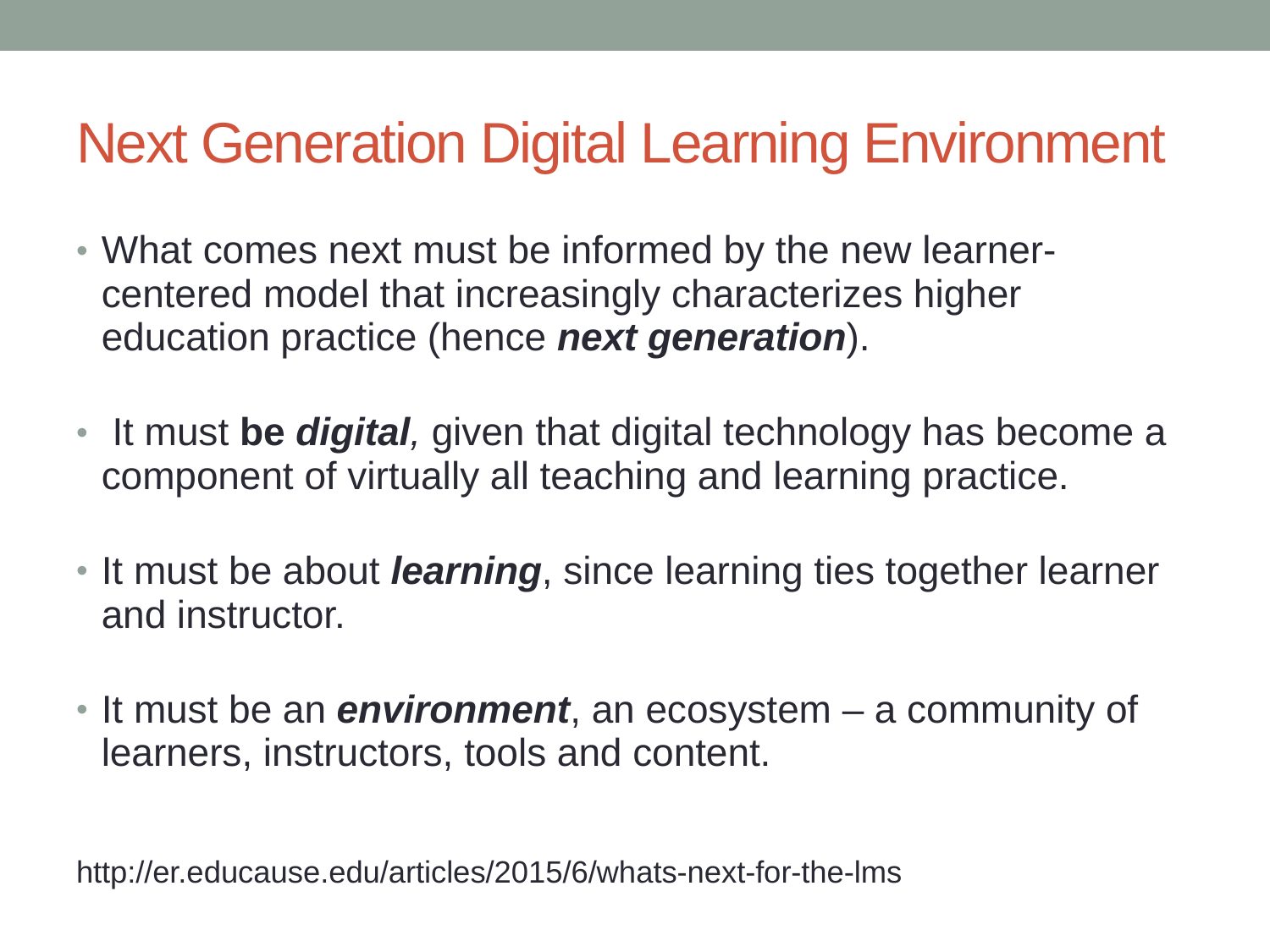

# Next Generation Digital Learning Environment
What comes next must be informed by the new learner-centered model that increasingly characterizes higher education practice (hence next generation).
 It must be digital, given that digital technology has become a component of virtually all teaching and learning practice.
It must be about learning, since learning ties together learner and instructor.
It must be an environment, an ecosystem – a community of learners, instructors, tools and content.

http://er.educause.edu/articles/2015/6/whats-next-for-the-lms